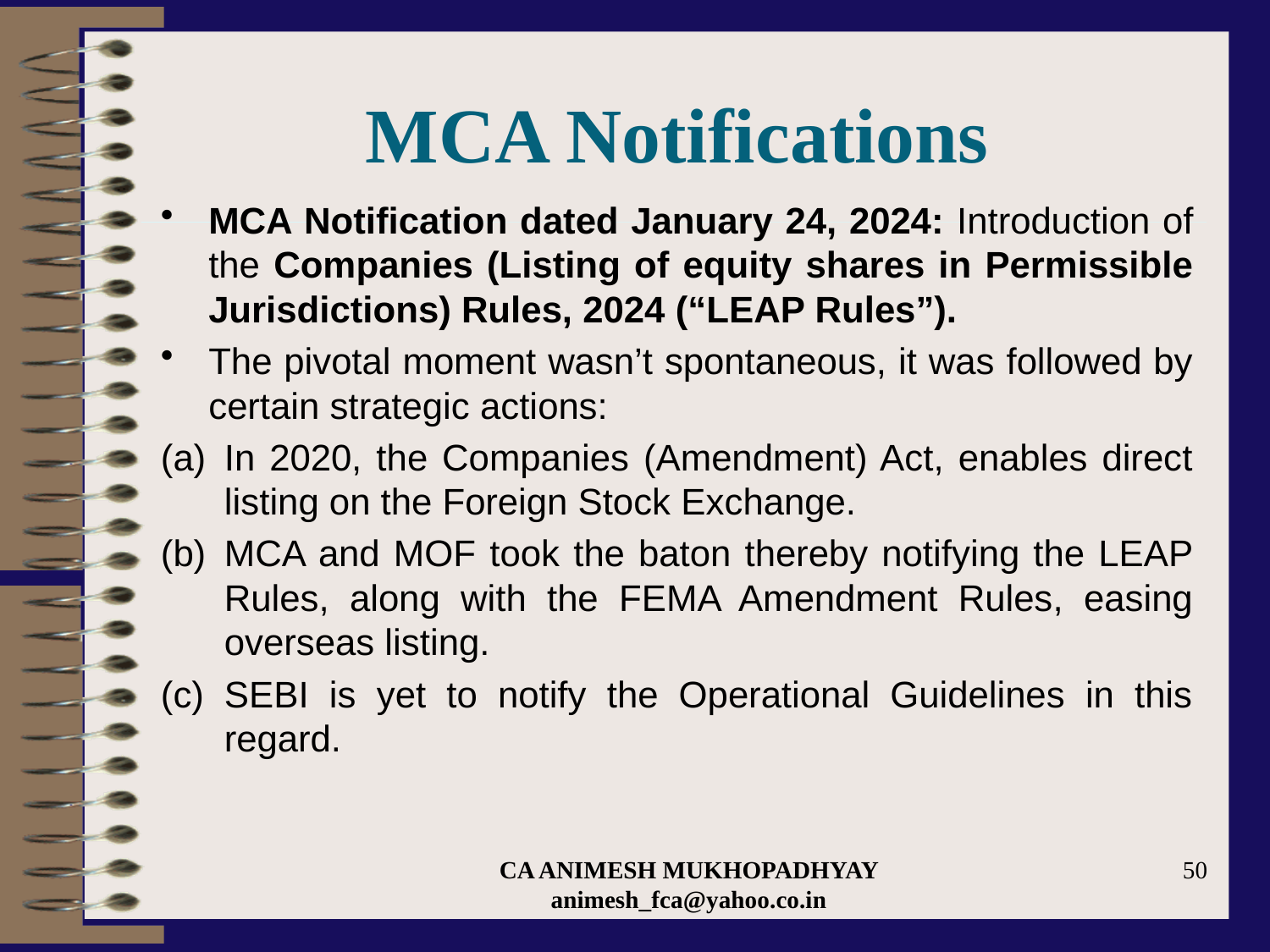

# MCA Notifications
MCA Notification dated January 24, 2024: Introduction of the Companies (Listing of equity shares in Permissible Jurisdictions) Rules, 2024 (“LEAP Rules”).
The pivotal moment wasn’t spontaneous, it was followed by certain strategic actions:
In 2020, the Companies (Amendment) Act, enables direct listing on the Foreign Stock Exchange.
MCA and MOF took the baton thereby notifying the LEAP Rules, along with the FEMA Amendment Rules, easing overseas listing.
SEBI is yet to notify the Operational Guidelines in this regard.
CA ANIMESH MUKHOPADHYAY   animesh_fca@yahoo.co.in
50